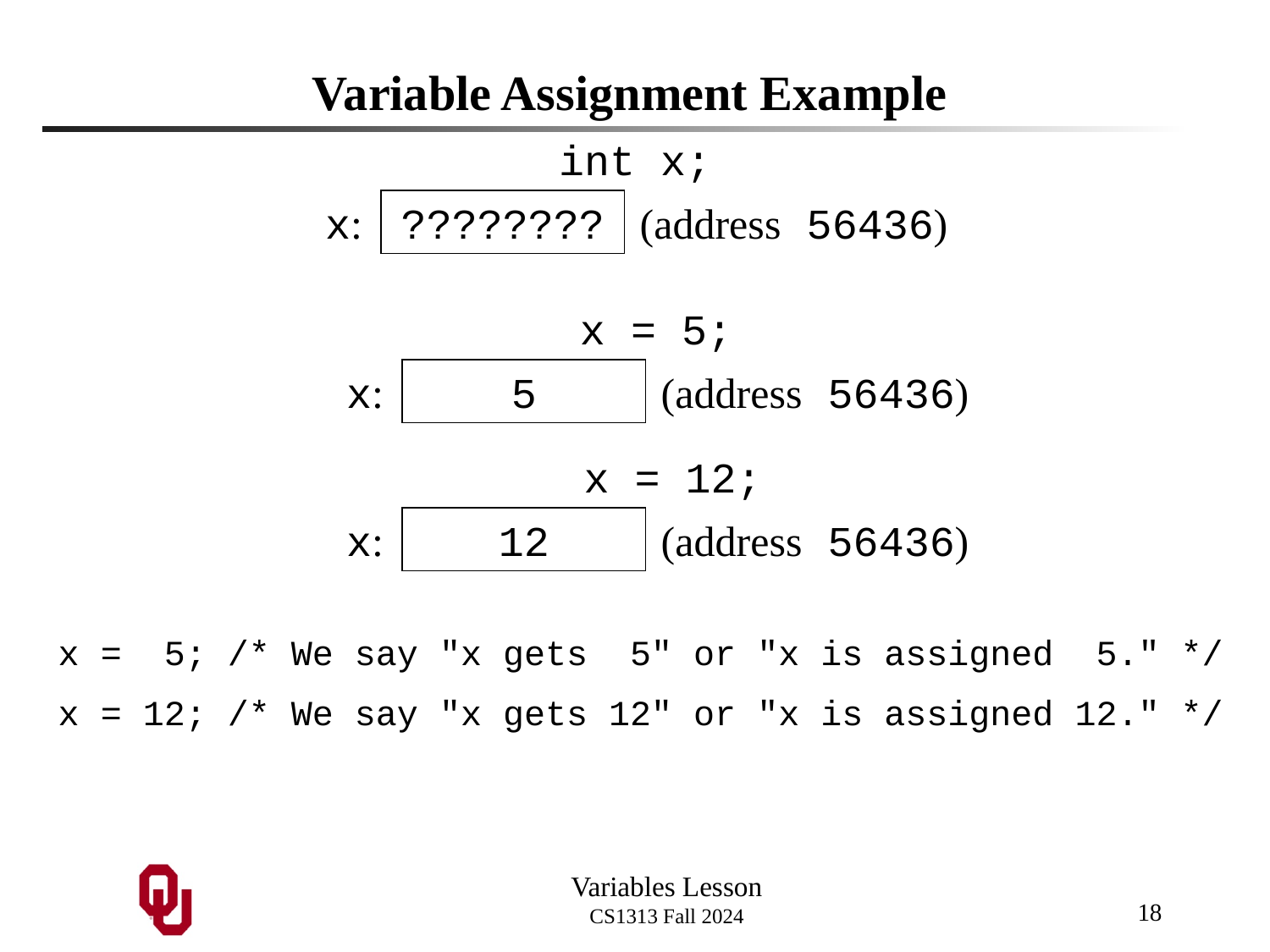

# Variable Assignment Example
int x;
x:
????????
(address 56436)
After x is declared, x has an undefined (garbage) value.
x = 5;
x:
5
(address 56436)
After executing the assignment statement x = 5; (pronounced “x gets 5” or “x is assigned 5”), x has the vaule 5.
x = 12;
x:
12
(address 56436)
After then executing the assignment statement x = 12; (pronounced “x gets 12” or “x is assigned 12”), x has the value 12.
x =  5; /* We say "x gets  5" or "x is assigned  5." */
x = 12; /* We say "x gets 12" or "x is assigned 12." */
18
Variables Lesson
CS1313 Fall 2024